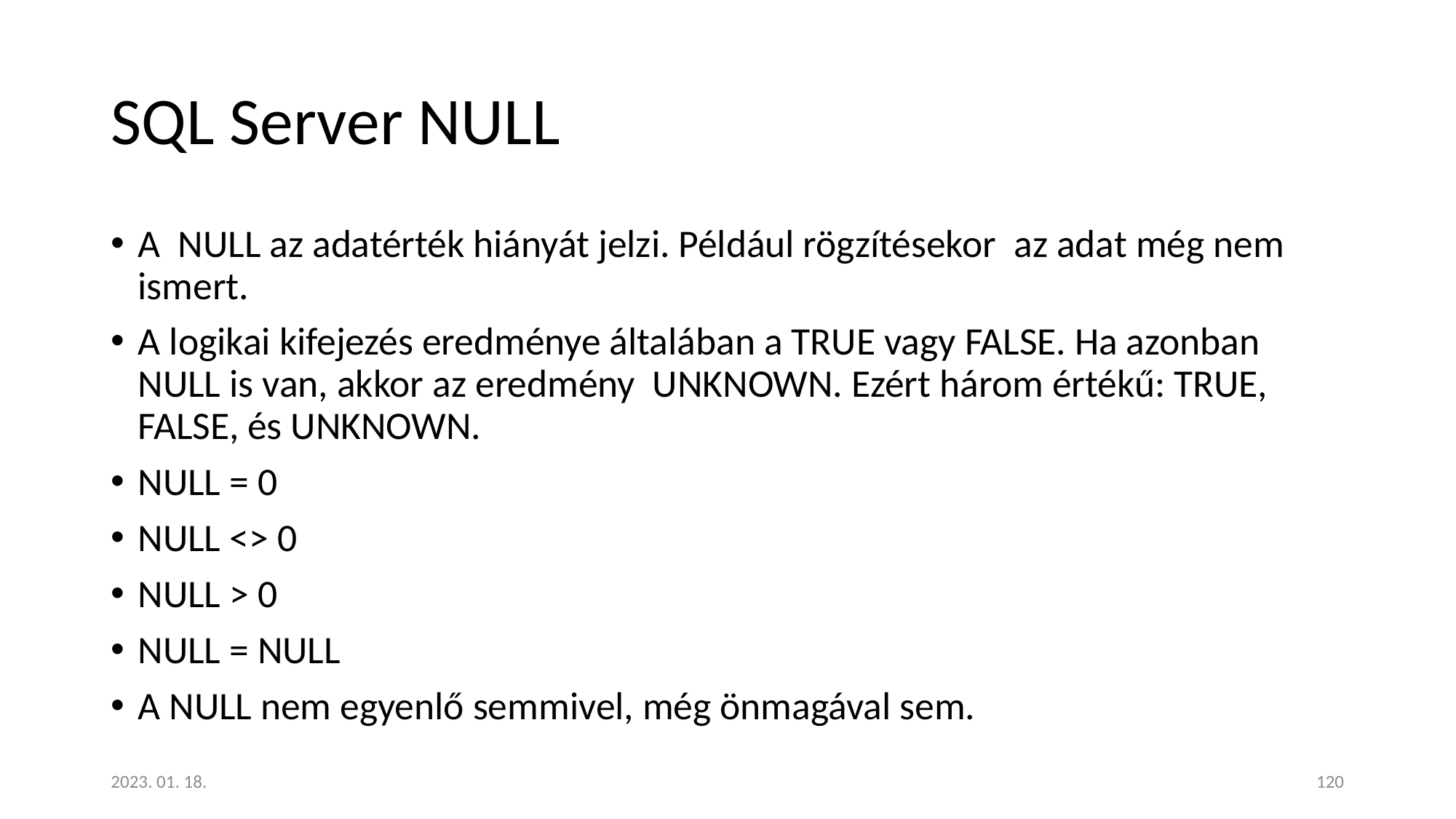

# SQL Server NULL
A  NULL az adatérték hiányát jelzi. Például rögzítésekor  az adat még nem ismert.
A logikai kifejezés eredménye általában a TRUE vagy FALSE. Ha azonban  NULL is van, akkor az eredmény  UNKNOWN. Ezért három értékű: TRUE, FALSE, és UNKNOWN.
NULL = 0
NULL <> 0
NULL > 0
NULL = NULL
A NULL nem egyenlő semmivel, még önmagával sem.
2023. 01. 18.
120